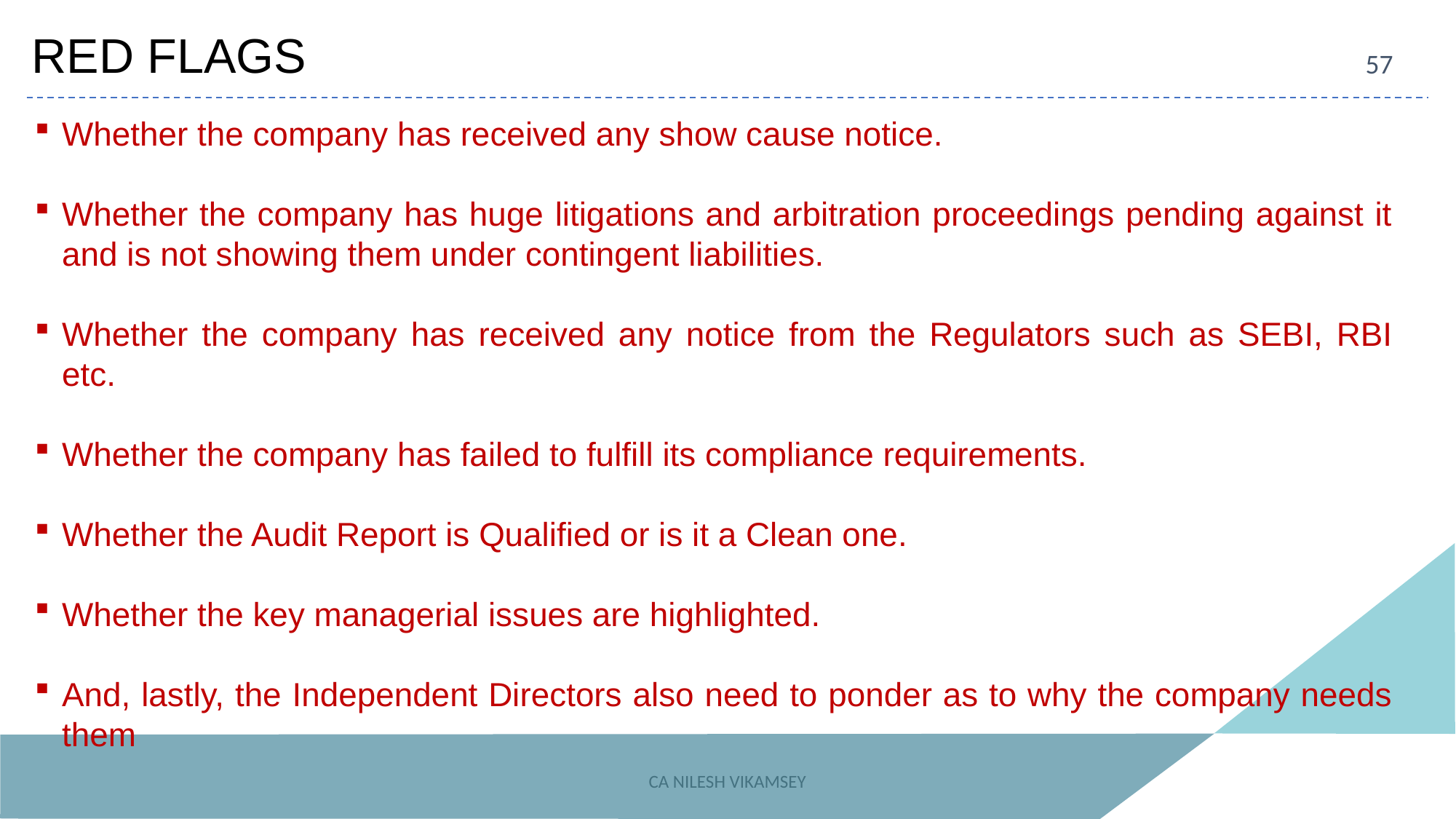

RED FLAGS
57
Whether the company has received any show cause notice.

Whether the company has huge litigations and arbitration proceedings pending against it and is not showing them under contingent liabilities.

Whether the company has received any notice from the Regulators such as SEBI, RBI etc.

Whether the company has failed to fulfill its compliance requirements.

Whether the Audit Report is Qualified or is it a Clean one.

Whether the key managerial issues are highlighted.

And, lastly, the Independent Directors also need to ponder as to why the company needs them

CA NILESH VIKAMSEY